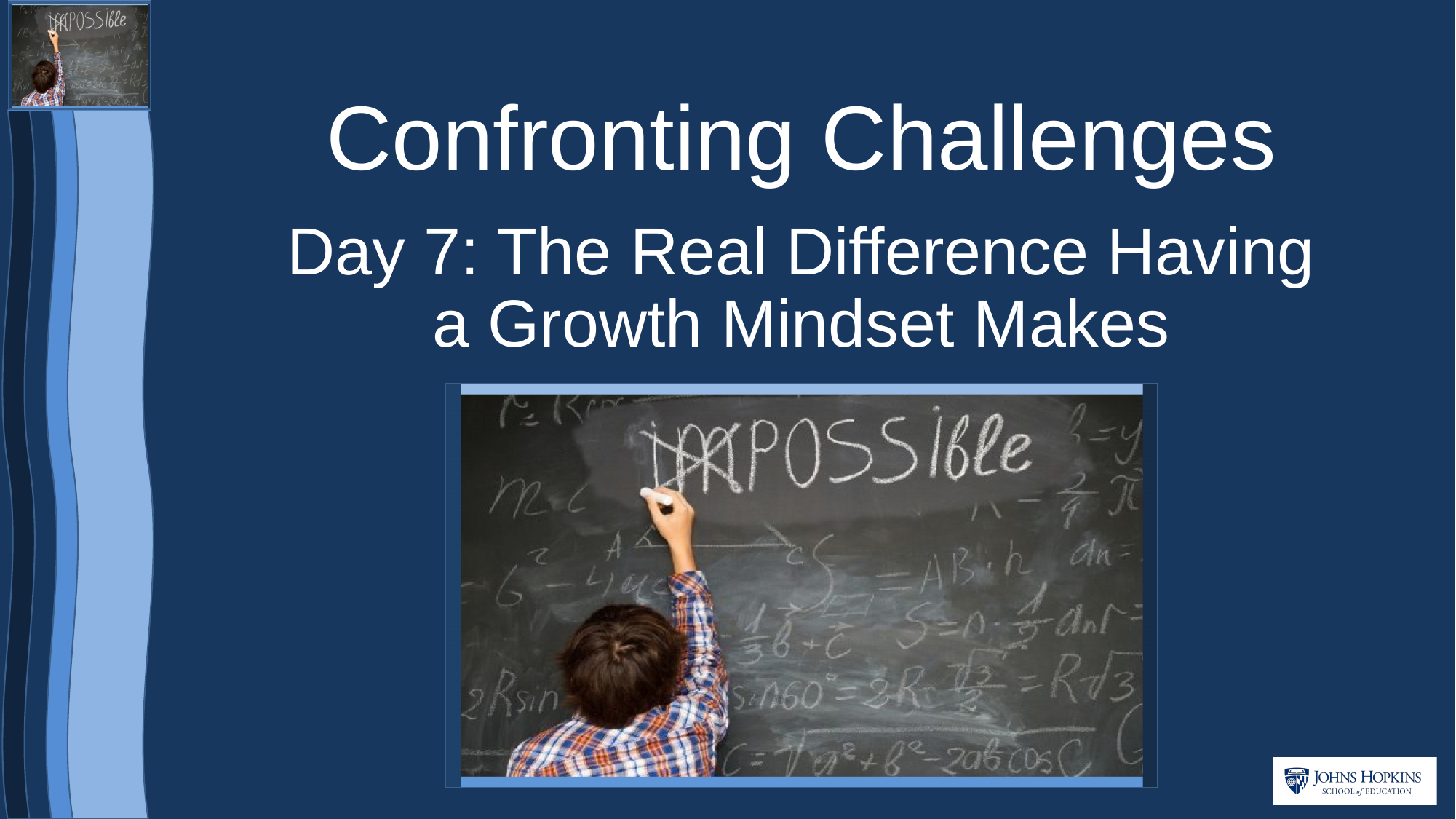

# Confronting Challenges
Day 7: The Real Difference Having a Growth Mindset Makes